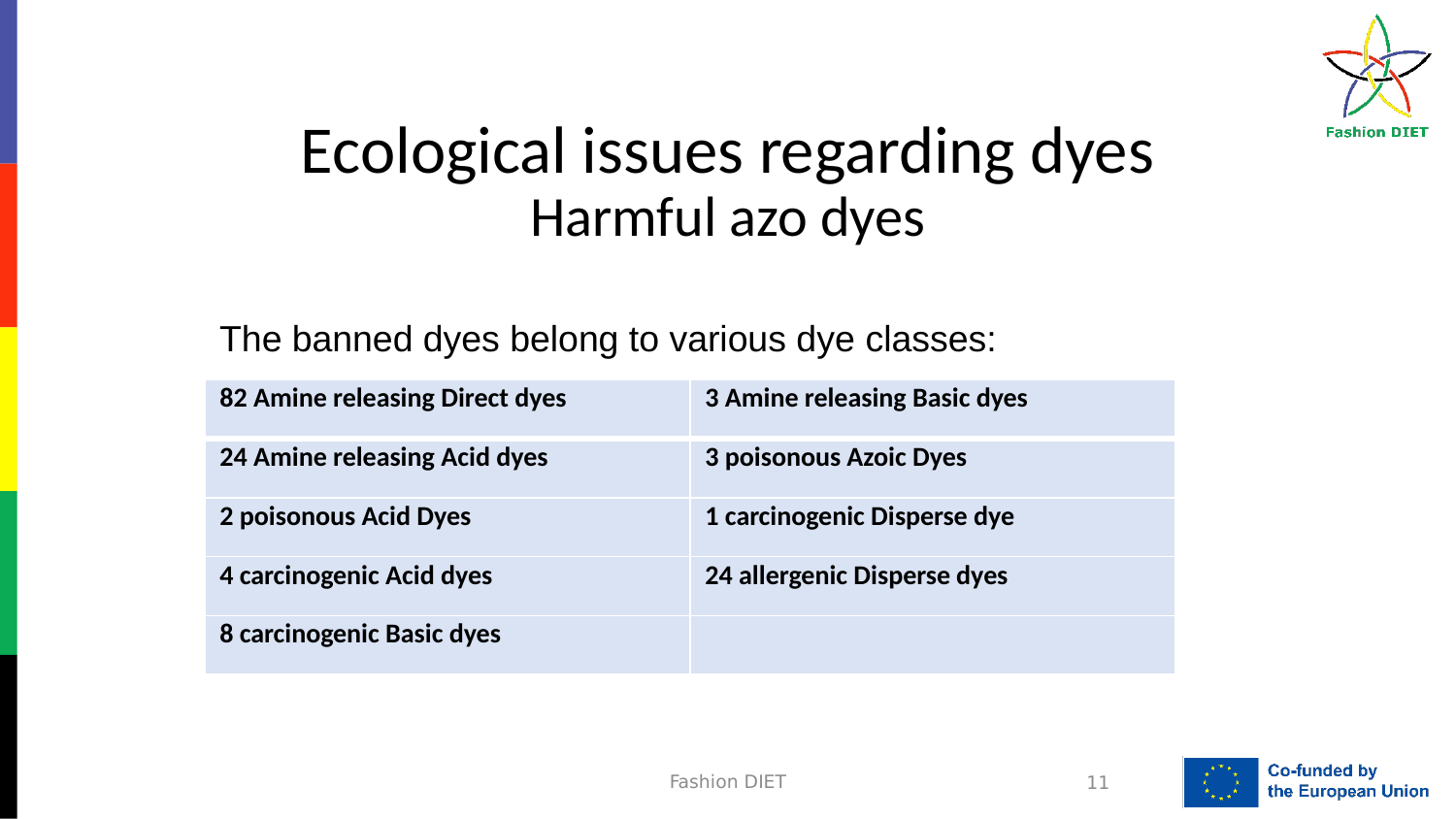

Ecological issues regarding dyes
Harmful azo dyes
The banned dyes belong to various dye classes:
| 82 Amine releasing Direct dyes | 3 Amine releasing Basic dyes |
| --- | --- |
| 24 Amine releasing Acid dyes | 3 poisonous Azoic Dyes |
| 2 poisonous Acid Dyes | 1 carcinogenic Disperse dye |
| 4 carcinogenic Acid dyes | 24 allergenic Disperse dyes |
| 8 carcinogenic Basic dyes |  |
Fashion DIET
11